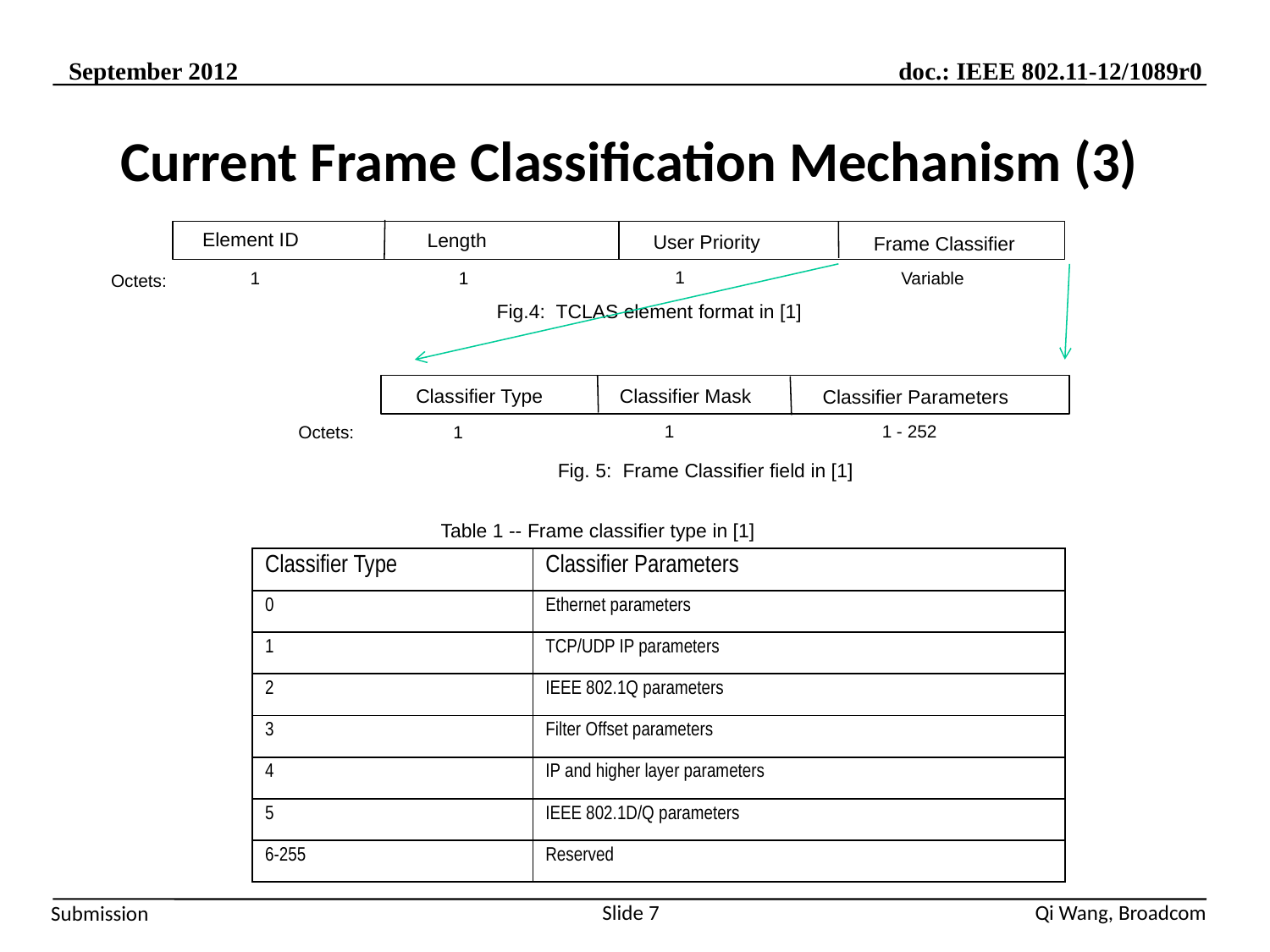

# Current Frame Classification Mechanism (3)
Element ID

Length
User Priority
Frame Classifier
1
1
Variable
1
Octets:
Fig.4:  TCLAS element format in [1]

Classifier Mask
Classifier Type
Classifier Parameters
1
1 - 252
Octets:
1
Fig. 5:  Frame Classifier field in [1]
Table 1 -- Frame classifier type in [1]
| Classifier Type | Classifier Parameters |
| --- | --- |
| 0 | Ethernet parameters |
| 1 | TCP/UDP IP parameters |
| 2 | IEEE 802.1Q parameters |
| 3 | Filter Offset parameters |
| 4 | IP and higher layer parameters |
| 5 | IEEE 802.1D/Q parameters |
| 6-255 | Reserved |
Slide 7
Qi Wang, Broadcom